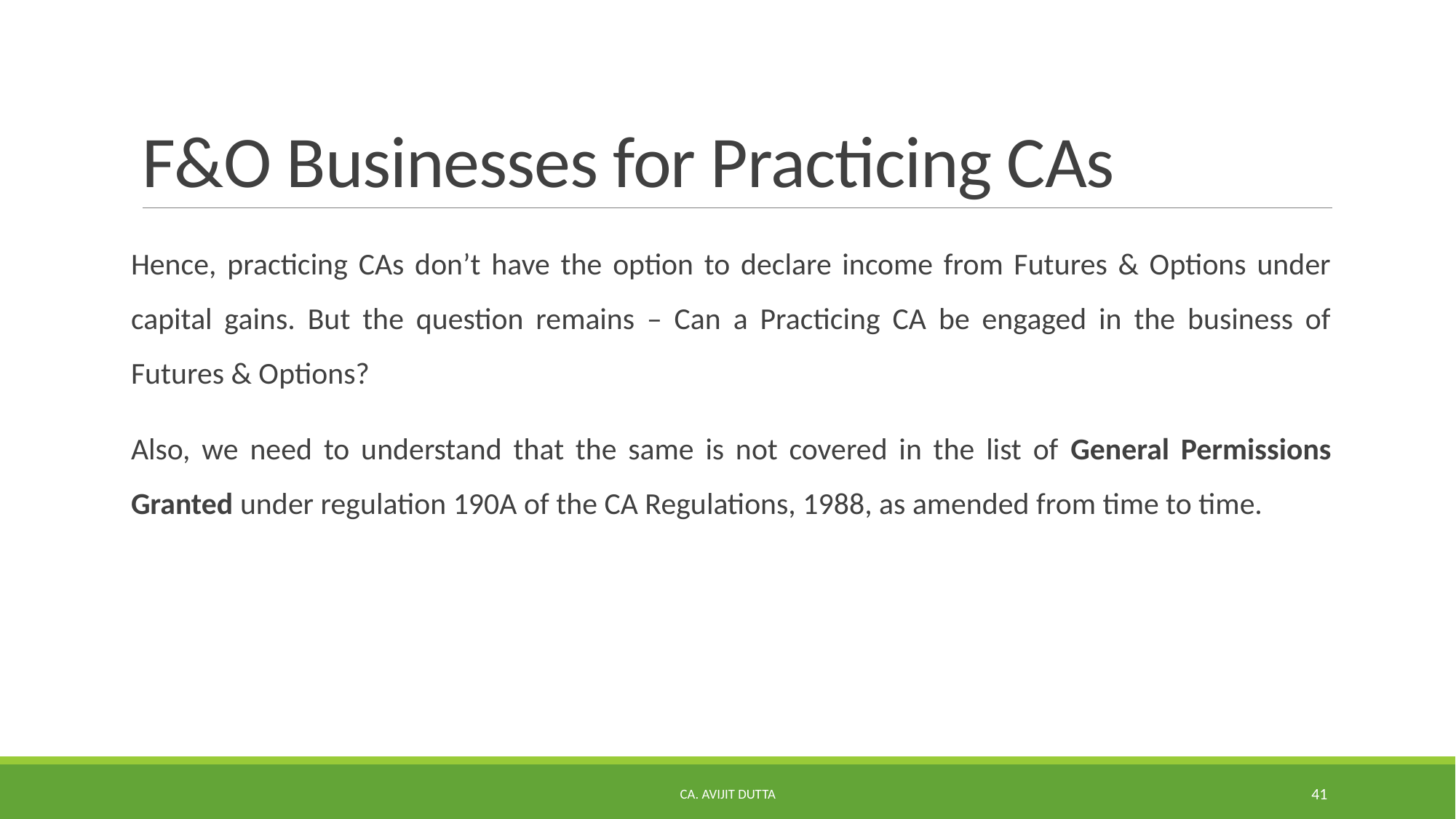

# F&O Businesses for Practicing CAs
Hence, practicing CAs don’t have the option to declare income from Futures & Options under capital gains. But the question remains – Can a Practicing CA be engaged in the business of Futures & Options?
Also, we need to understand that the same is not covered in the list of General Permissions Granted under regulation 190A of the CA Regulations, 1988, as amended from time to time.
CA. AVIJIT DUTTA
41